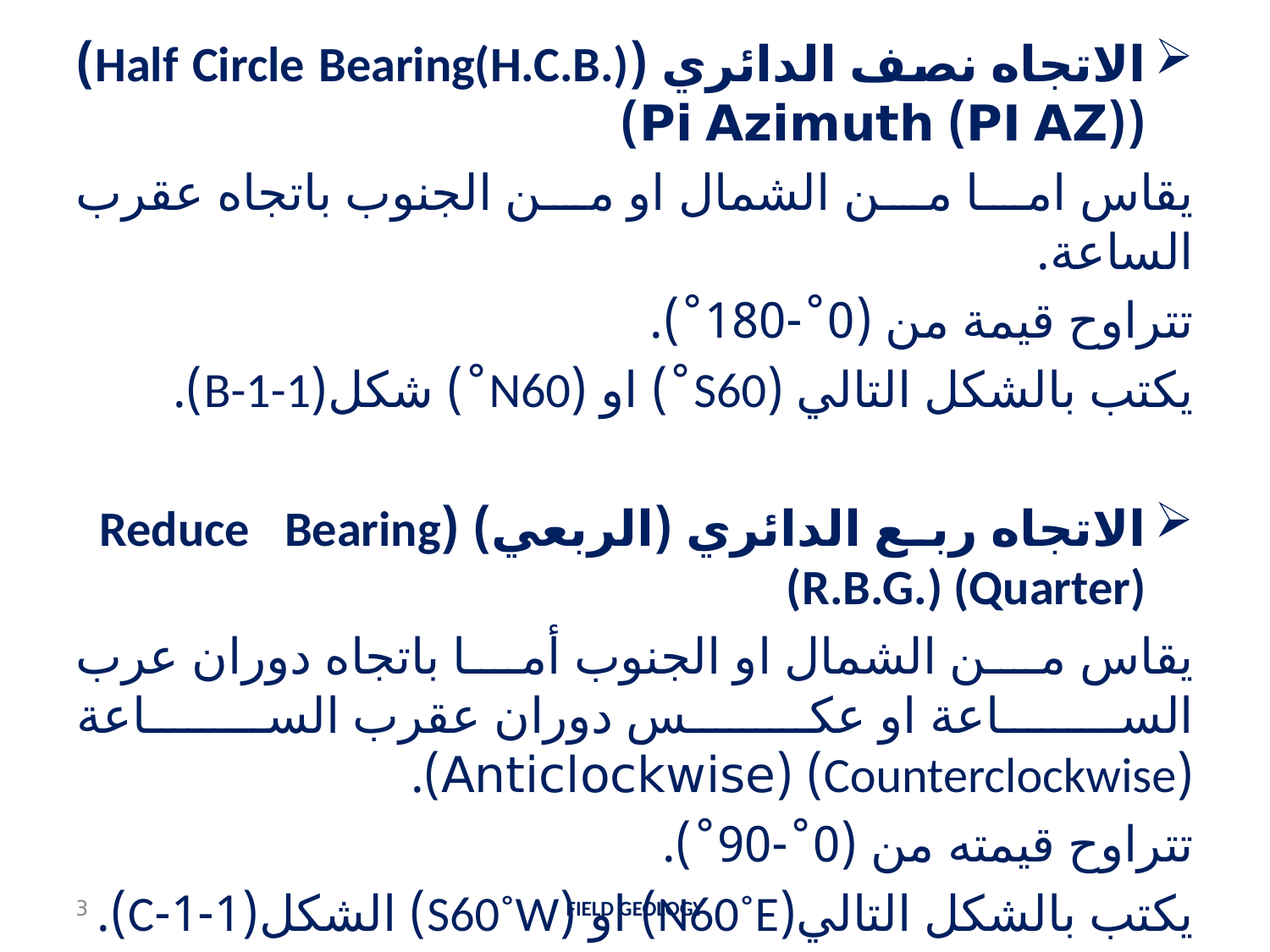

الاتجاه نصف الدائري (Half Circle Bearing(H.C.B.)) (Pi Azimuth (PI AZ))
يقاس اما من الشمال او من الجنوب باتجاه عقرب الساعة.
تتراوح قيمة من (0˚-180˚).
يكتب بالشكل التالي (S60˚) او (N60˚) شكل(B-1-1).

الاتجاه ربع الدائري (الربعي) (Reduce Bearing (R.B.G.) (Quarter)
يقاس من الشمال او الجنوب أما باتجاه دوران عرب الساعة او عكس دوران عقرب الساعة (Counterclockwise) (Anticlockwise).
تتراوح قيمته من (0˚-90˚).
يكتب بالشكل التالي(N60˚E) او (S60˚W) الشكل(1-1-C).
3
FIELD GEOLOGY